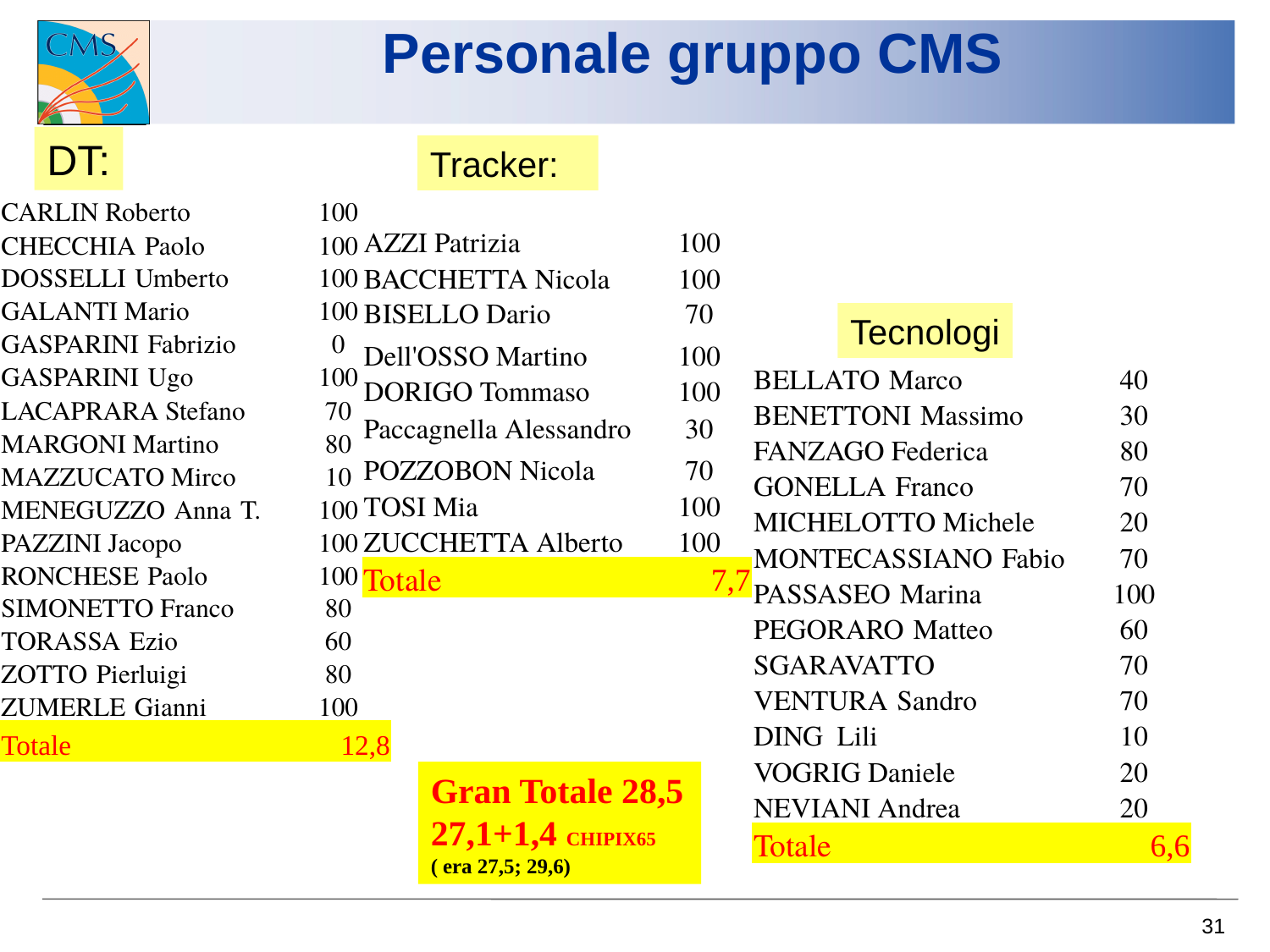

# Personale gruppo CMS
DT:
Tracker:
| CARLIN Roberto | 100 |
| --- | --- |
| CHECCHIA Paolo | 100 |
| DOSSELLI Umberto | 100 |
| GALANTI Mario | 100 |
| GASPARINI Fabrizio | 0 |
| GASPARINI Ugo | 100 |
| LACAPRARA Stefano | 70 |
| MARGONI Martino | 80 |
| MAZZUCATO Mirco | 10 |
| MENEGUZZO Anna T. | 100 |
| PAZZINI Jacopo | 100 |
| RONCHESE Paolo | 100 |
| SIMONETTO Franco | 80 |
| TORASSA Ezio | 60 |
| ZOTTO Pierluigi | 80 |
| ZUMERLE Gianni | 100 |
| Totale | 12,8 |
| AZZI Patrizia | 100 |
| --- | --- |
| BACCHETTA Nicola | 100 |
| BISELLO Dario | 70 |
| Dell'OSSO Martino | 100 |
| DORIGO Tommaso | 100 |
| Paccagnella Alessandro | 30 |
| POZZOBON Nicola | 70 |
| TOSI Mia | 100 |
| ZUCCHETTA Alberto | 100 |
| Totale | 7,7 |
Tecnologi
| BELLATO Marco | 40 |
| --- | --- |
| BENETTONI Massimo | 30 |
| FANZAGO Federica | 80 |
| GONELLA Franco | 70 |
| MICHELOTTO Michele | 20 |
| MONTECASSIANO Fabio | 70 |
| PASSASEO Marina | 100 |
| PEGORARO Matteo | 60 |
| SGARAVATTO | 70 |
| VENTURA Sandro | 70 |
| DING Lili | 10 |
| VOGRIG Daniele | 20 |
| NEVIANI Andrea | 20 |
| Totale | 6,6 |
Gran Totale 28,5 27,1+1,4 CHIPIX65   ( era 27,5; 29,6)
31